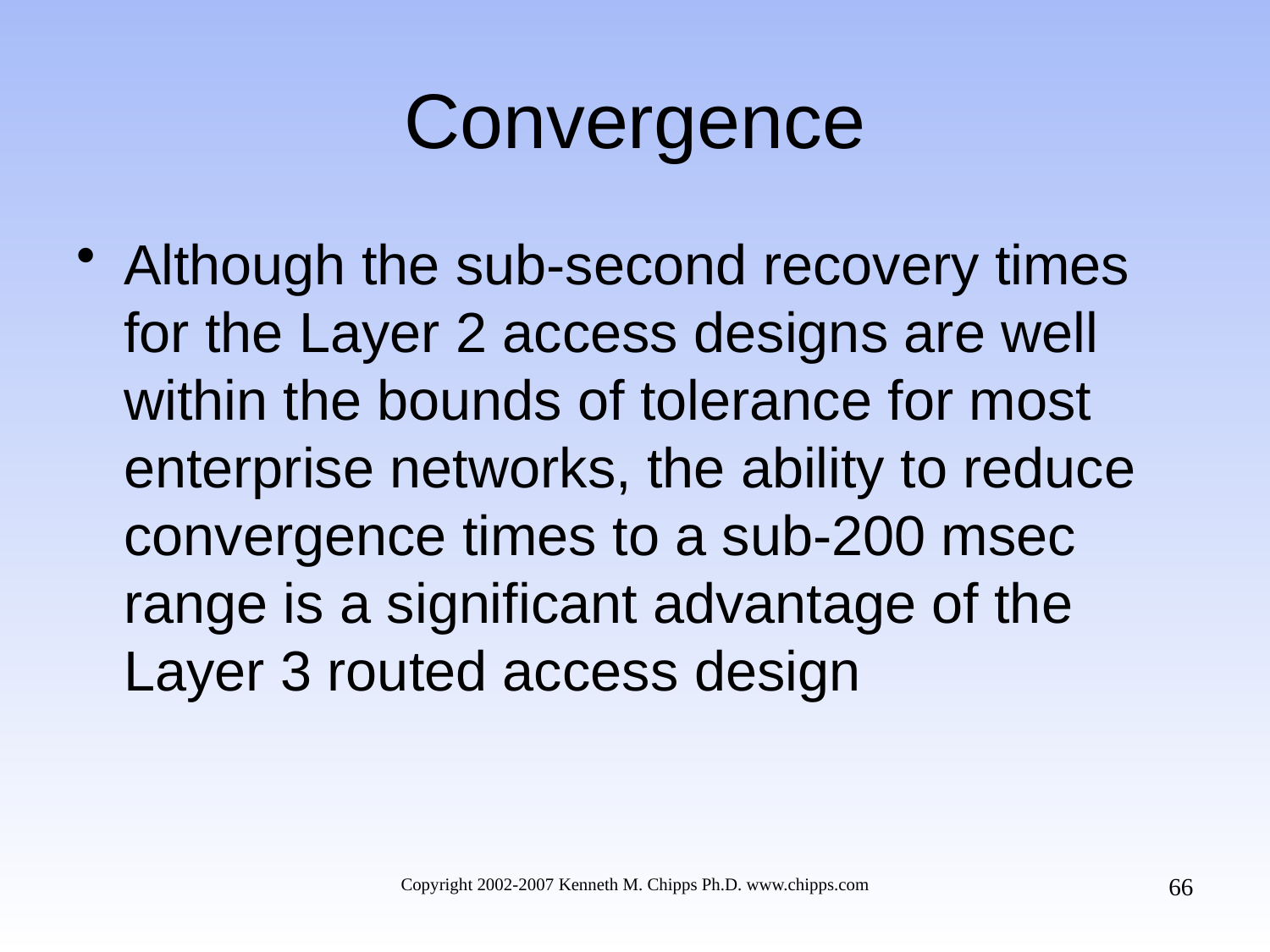

# Convergence
Although the sub-second recovery times for the Layer 2 access designs are well within the bounds of tolerance for most enterprise networks, the ability to reduce convergence times to a sub-200 msec range is a significant advantage of the Layer 3 routed access design
66
Copyright 2002-2007 Kenneth M. Chipps Ph.D. www.chipps.com